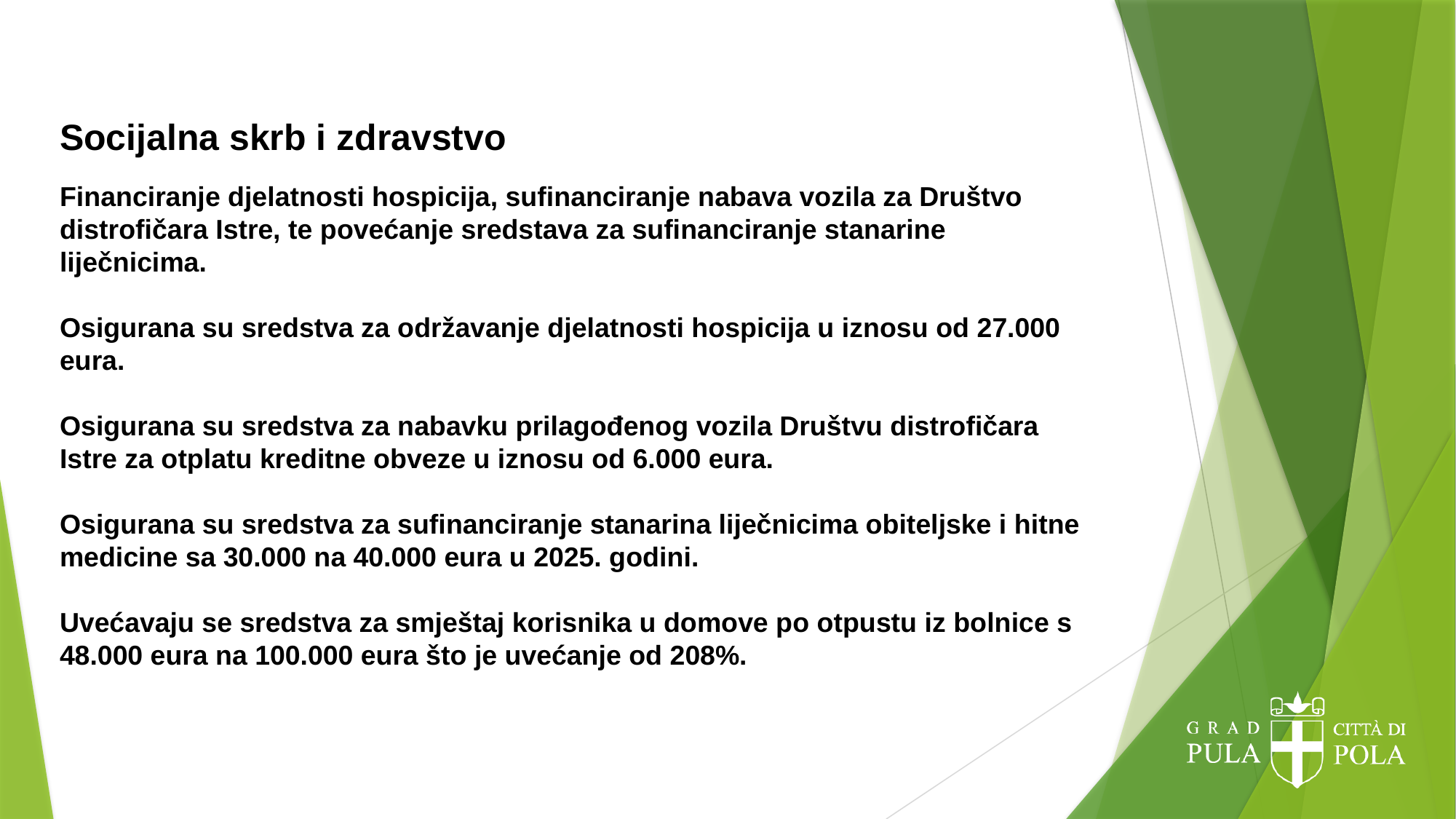

# Socijalna skrb i zdravstvo
Financiranje djelatnosti hospicija, sufinanciranje nabava vozila za Društvo distrofičara Istre, te povećanje sredstava za sufinanciranje stanarine liječnicima.
Osigurana su sredstva za održavanje djelatnosti hospicija u iznosu od 27.000 eura.
Osigurana su sredstva za nabavku prilagođenog vozila Društvu distrofičara Istre za otplatu kreditne obveze u iznosu od 6.000 eura.
Osigurana su sredstva za sufinanciranje stanarina liječnicima obiteljske i hitne medicine sa 30.000 na 40.000 eura u 2025. godini.
Uvećavaju se sredstva za smještaj korisnika u domove po otpustu iz bolnice s 48.000 eura na 100.000 eura što je uvećanje od 208%.